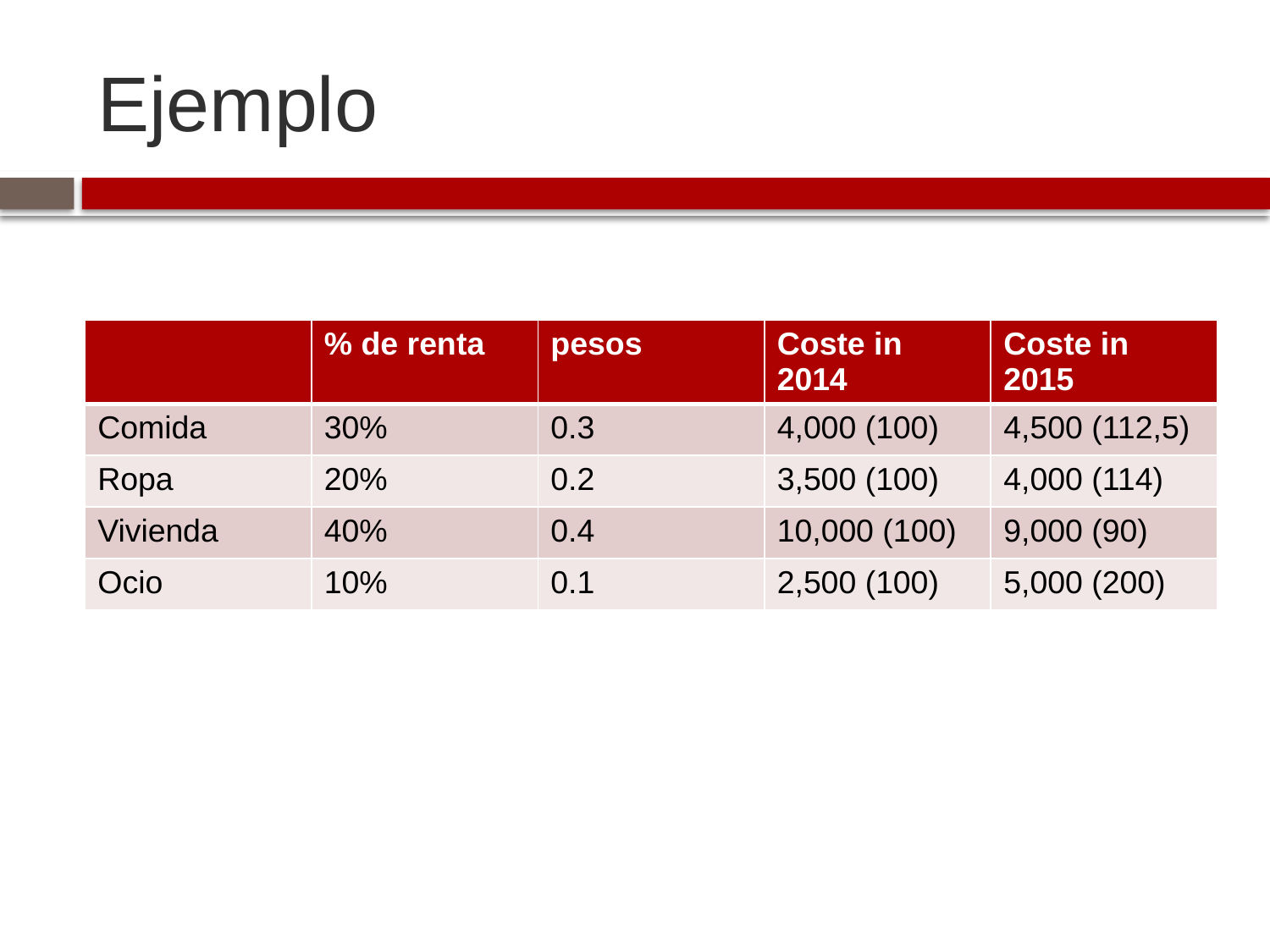

# Ejemplo
|  | % de renta | pesos | Coste in 2014 | Coste in 2015 |
| --- | --- | --- | --- | --- |
| Comida | 30% | 0.3 | 4,000 (100) | 4,500 (112,5) |
| Ropa | 20% | 0.2 | 3,500 (100) | 4,000 (114) |
| Vivienda | 40% | 0.4 | 10,000 (100) | 9,000 (90) |
| Ocio | 10% | 0.1 | 2,500 (100) | 5,000 (200) |